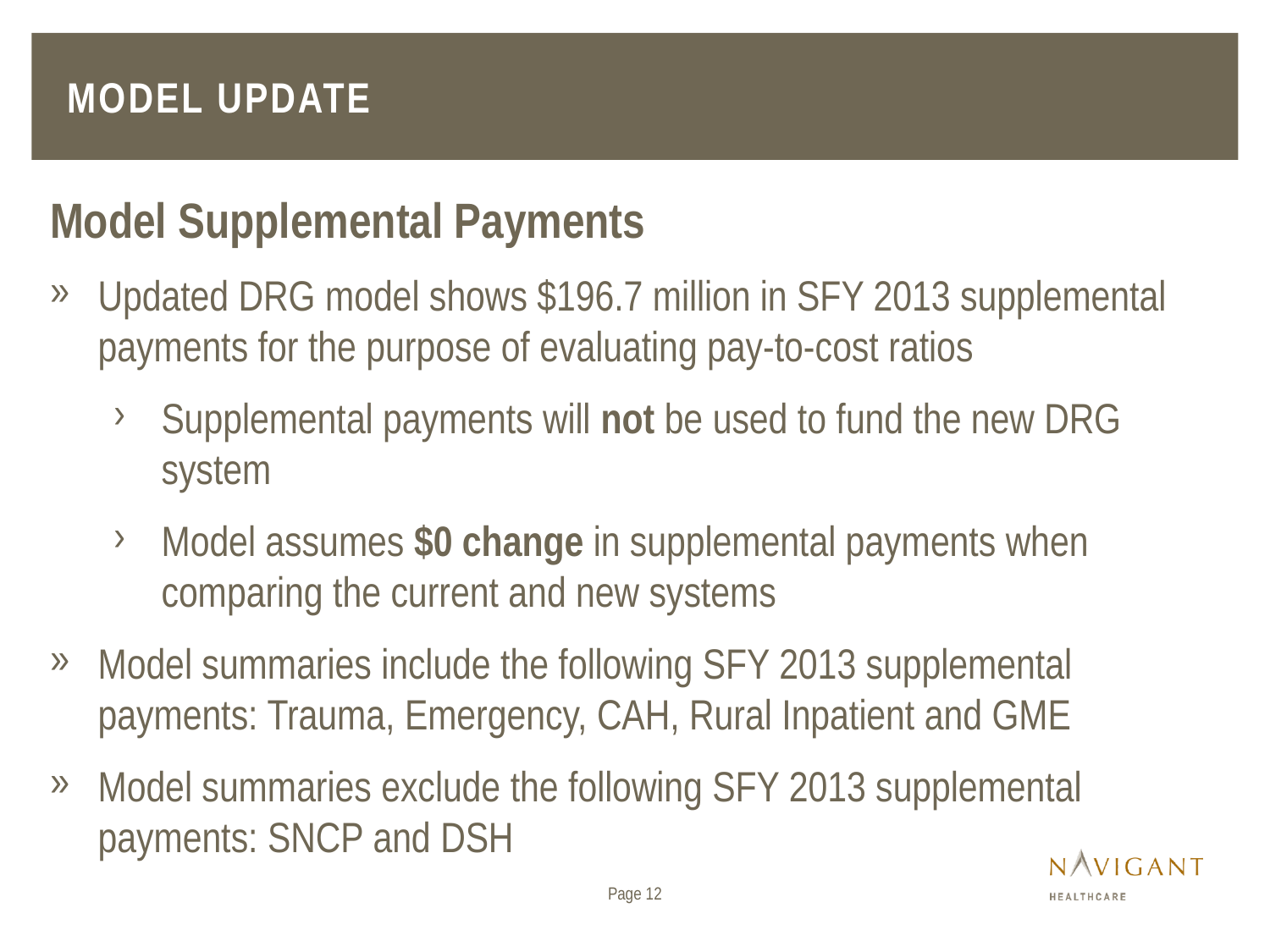

# Model update
Model Supplemental Payments
Updated DRG model shows $196.7 million in SFY 2013 supplemental payments for the purpose of evaluating pay-to-cost ratios
Supplemental payments will not be used to fund the new DRG system
Model assumes $0 change in supplemental payments when comparing the current and new systems
Model summaries include the following SFY 2013 supplemental payments: Trauma, Emergency, CAH, Rural Inpatient and GME
Model summaries exclude the following SFY 2013 supplemental payments: SNCP and DSH

Page 12